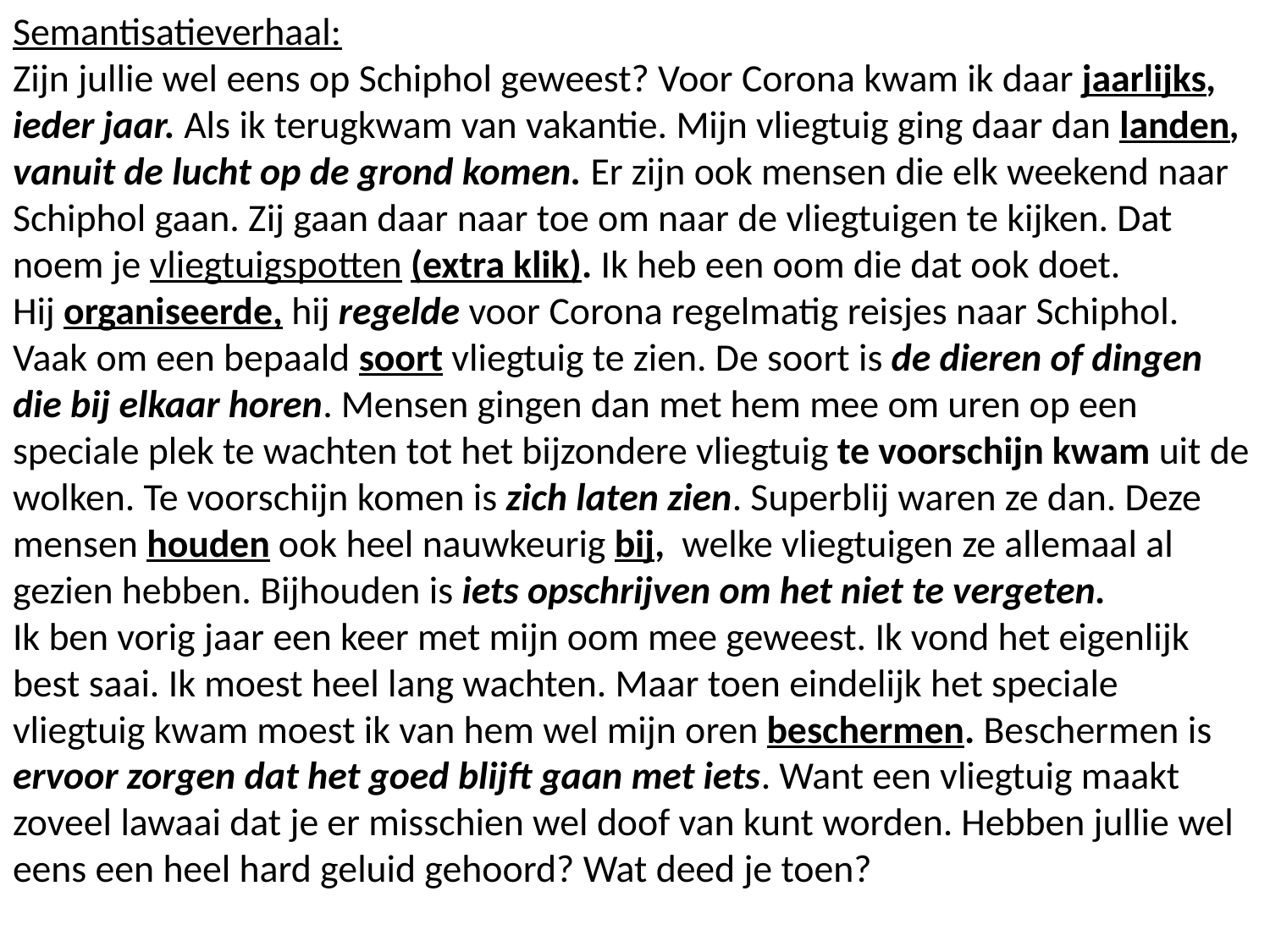

Semantisatieverhaal:
Zijn jullie wel eens op Schiphol geweest? Voor Corona kwam ik daar jaarlijks, ieder jaar. Als ik terugkwam van vakantie. Mijn vliegtuig ging daar dan landen, vanuit de lucht op de grond komen. Er zijn ook mensen die elk weekend naar Schiphol gaan. Zij gaan daar naar toe om naar de vliegtuigen te kijken. Dat noem je vliegtuigspotten (extra klik). Ik heb een oom die dat ook doet.
Hij organiseerde, hij regelde voor Corona regelmatig reisjes naar Schiphol. Vaak om een bepaald soort vliegtuig te zien. De soort is de dieren of dingen die bij elkaar horen. Mensen gingen dan met hem mee om uren op een speciale plek te wachten tot het bijzondere vliegtuig te voorschijn kwam uit de wolken. Te voorschijn komen is zich laten zien. Superblij waren ze dan. Deze mensen houden ook heel nauwkeurig bij,  welke vliegtuigen ze allemaal al gezien hebben. Bijhouden is iets opschrijven om het niet te vergeten.
Ik ben vorig jaar een keer met mijn oom mee geweest. Ik vond het eigenlijk best saai. Ik moest heel lang wachten. Maar toen eindelijk het speciale vliegtuig kwam moest ik van hem wel mijn oren beschermen. Beschermen is ervoor zorgen dat het goed blijft gaan met iets. Want een vliegtuig maakt zoveel lawaai dat je er misschien wel doof van kunt worden. Hebben jullie wel eens een heel hard geluid gehoord? Wat deed je toen?